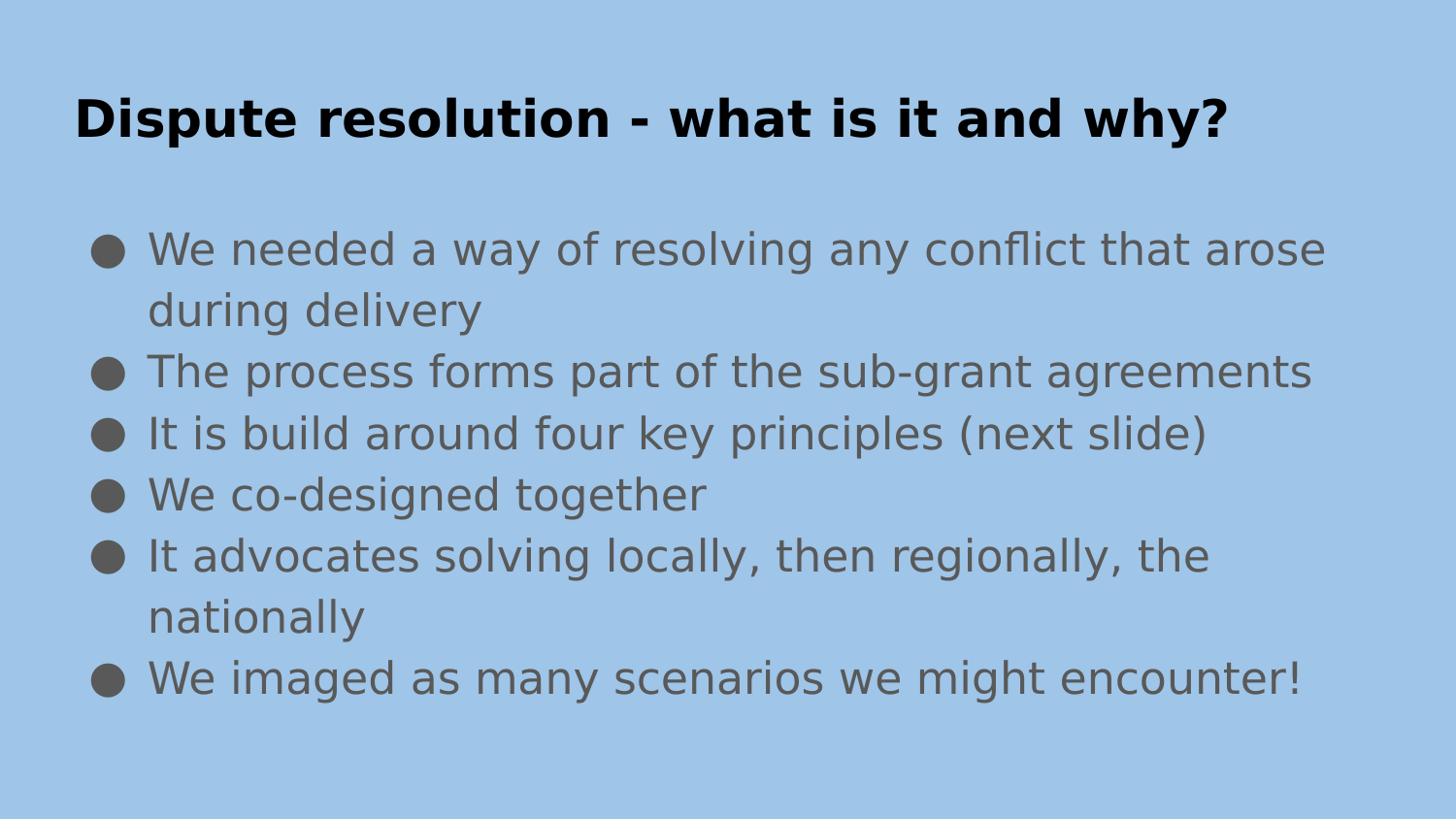

# Dispute resolution - what is it and why?
We needed a way of resolving any conflict that arose during delivery
The process forms part of the sub-grant agreements
It is build around four key principles (next slide)
We co-designed together
It advocates solving locally, then regionally, the nationally
We imaged as many scenarios we might encounter!